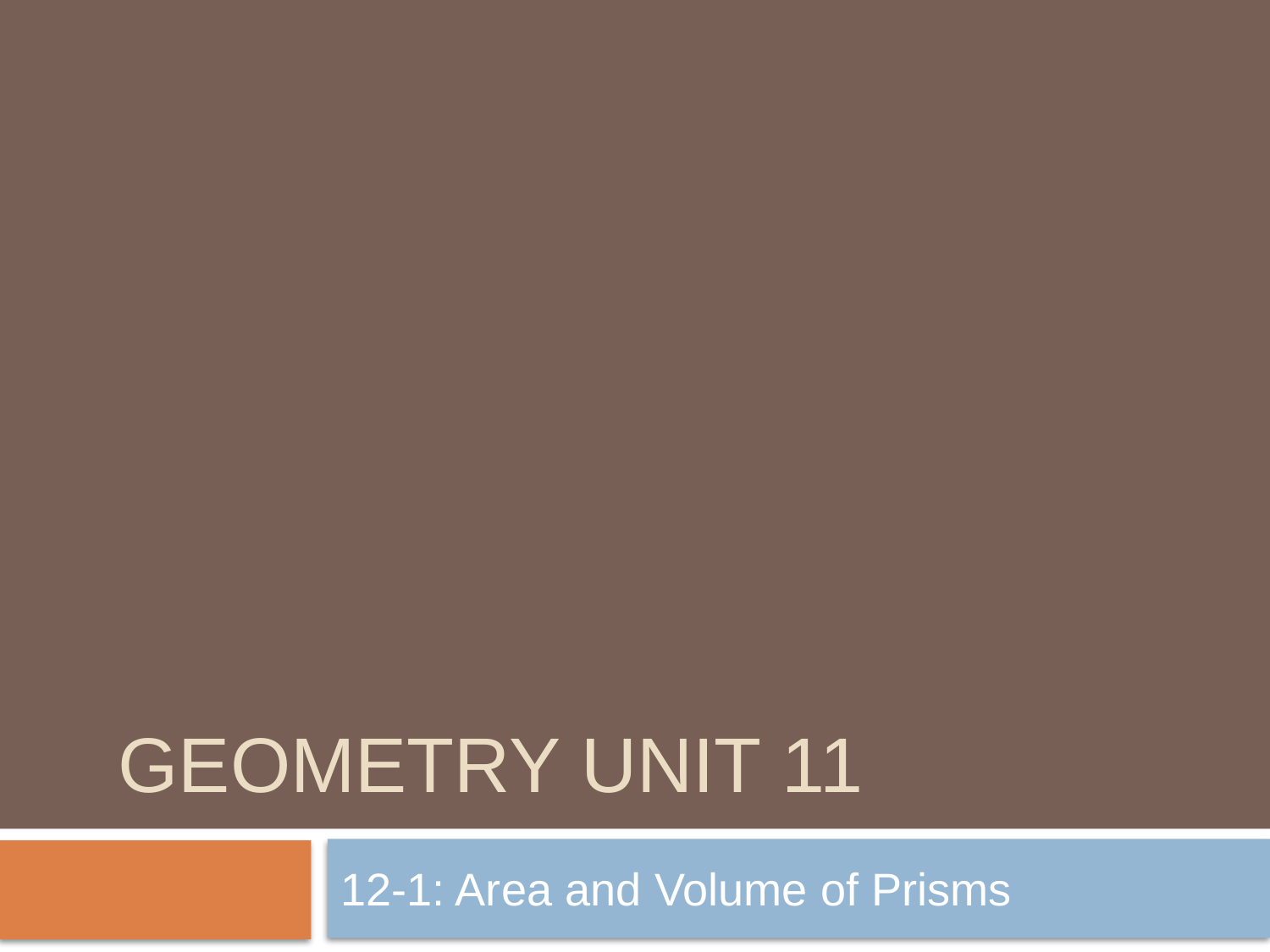

# Geometry Unit 11
12-1: Area and Volume of Prisms